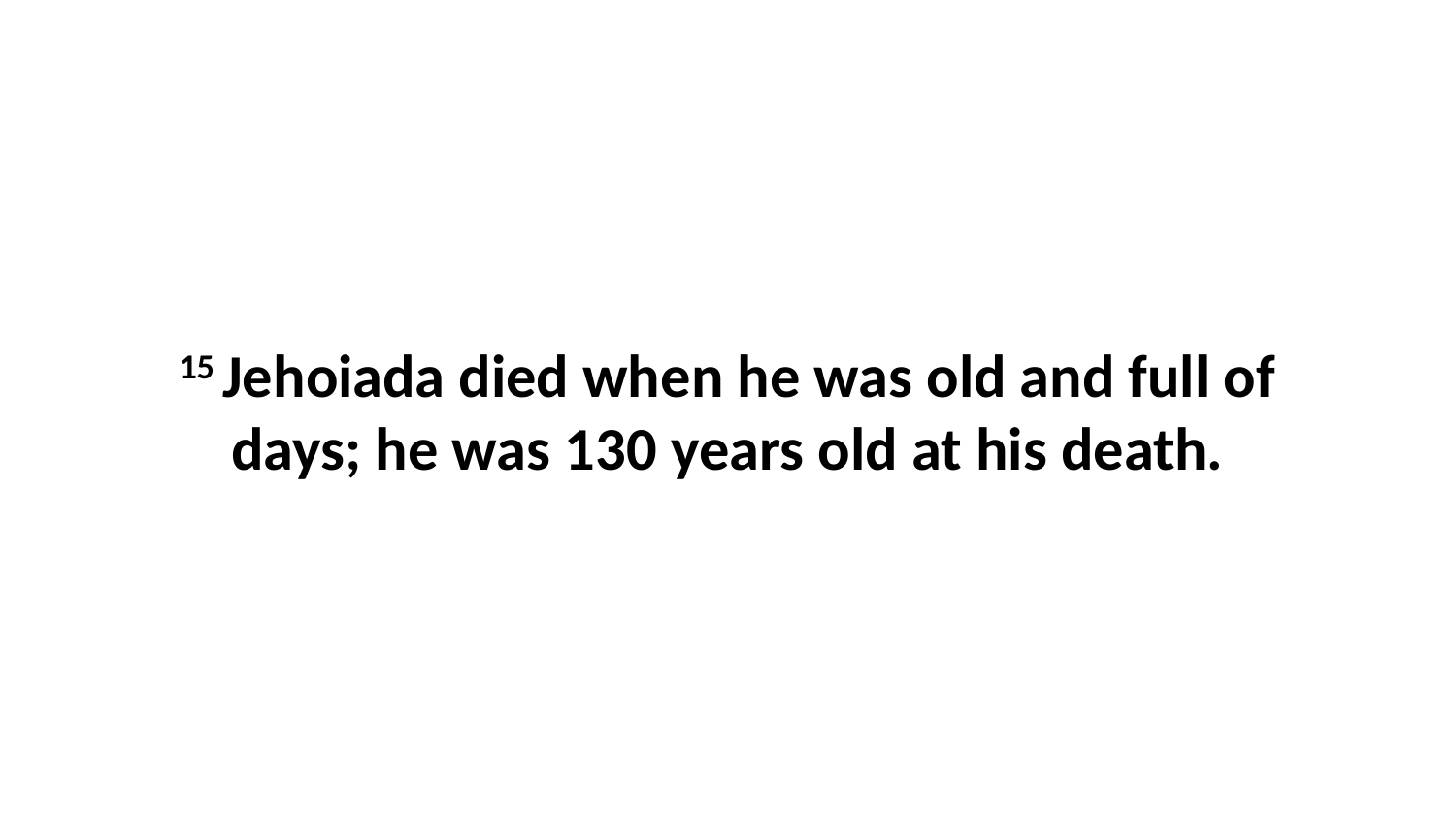

15 Jehoiada died when he was old and full of days; he was 130 years old at his death.